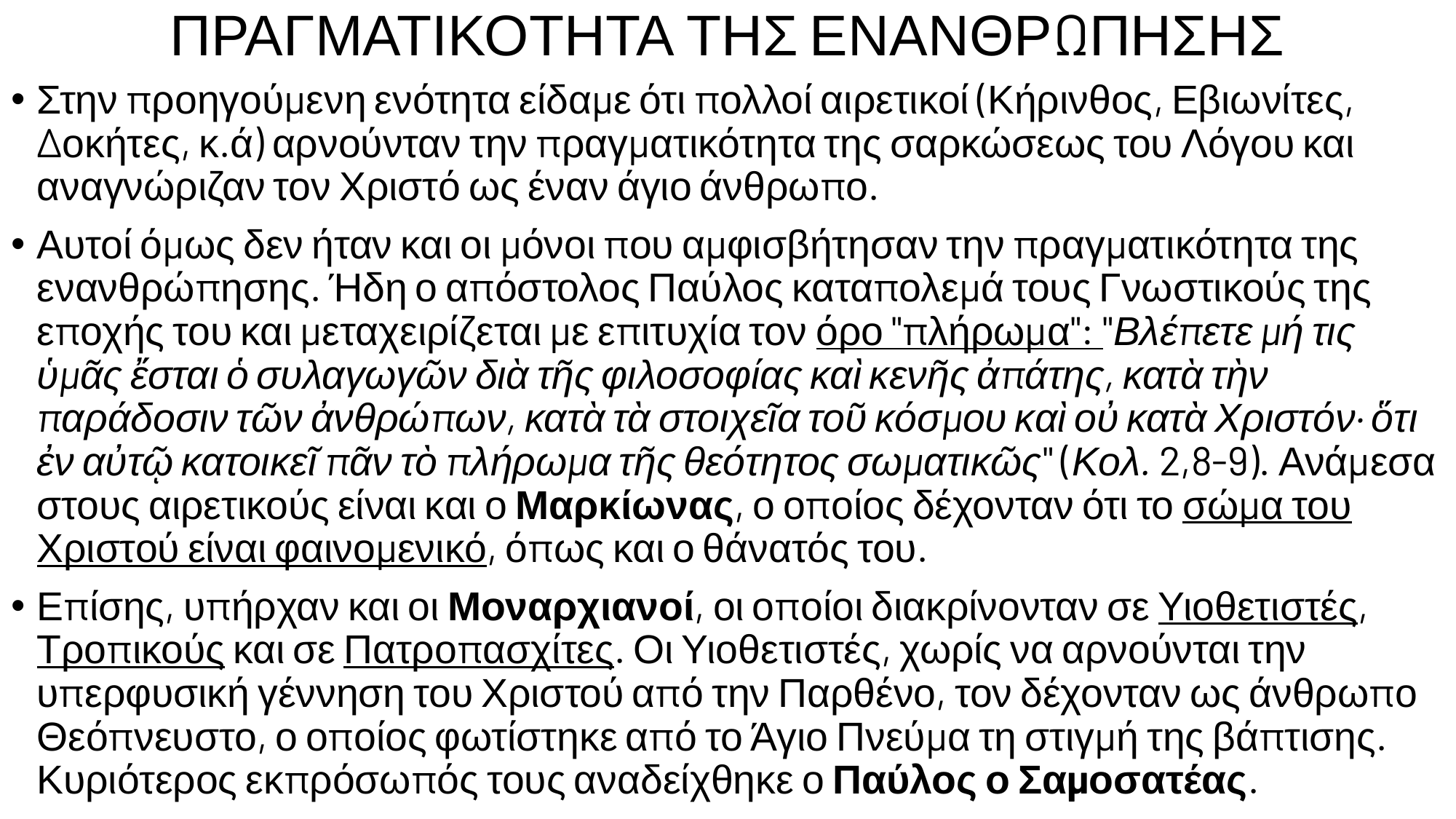

# ΠΡΑΓΜΑΤΙΚΟΤΗΤΑ ΤΗΣ ΕΝΑΝΘΡΩΠΗΣΗΣ
Στην προηγούμενη ενότητα είδαμε ότι πολλοί αιρετικοί (Κήρινθος, Εβιωνίτες, Δοκήτες, κ.ά) αρνούνταν την πραγματικότητα της σαρκώσεως του Λόγου και αναγνώριζαν τον Χριστό ως έναν άγιο άνθρωπο.
Αυτοί όμως δεν ήταν και οι μόνοι που αμφισβήτησαν την πραγματικότητα της ενανθρώπησης. Ήδη ο απόστολος Παύλος καταπολεμά τους Γνωστικούς της εποχής του και μεταχειρίζεται με επιτυχία τον όρο "πλήρωμα": "Βλέπετε μή τις ὑμᾶς ἔσται ὁ συλαγωγῶν διὰ τῆς φιλοσοφίας καὶ κενῆς ἀπάτης, κατὰ τὴν παράδοσιν τῶν ἀνθρώπων, κατὰ τὰ στοιχεῖα τοῦ κόσμου καὶ οὐ κατὰ Χριστόν· ὅτι ἐν αὐτῷ κατοικεῖ πᾶν τὸ πλήρωμα τῆς θεότητος σωματικῶς" (Κολ. 2,8-9). Ανάμεσα στους αιρετικούς είναι και ο Μαρκίωνας, ο οποίος δέχονταν ότι το σώμα του Χριστού είναι φαινομενικό, όπως και ο θάνατός του.
Επίσης, υπήρχαν και οι Μοναρχιανοί, οι οποίοι διακρίνονταν σε Υιοθετιστές, Τροπικούς και σε Πατροπασχίτες. Οι Υιοθετιστές, χωρίς να αρνούνται την υπερφυσική γέννηση του Χριστού από την Παρθένο, τον δέχονταν ως άνθρωπο Θεόπνευστο, ο οποίος φωτίστηκε από το Άγιο Πνεύμα τη στιγμή της βάπτισης. Κυριότερος εκπρόσωπός τους αναδείχθηκε ο Παύλος ο Σαμοσατέας.